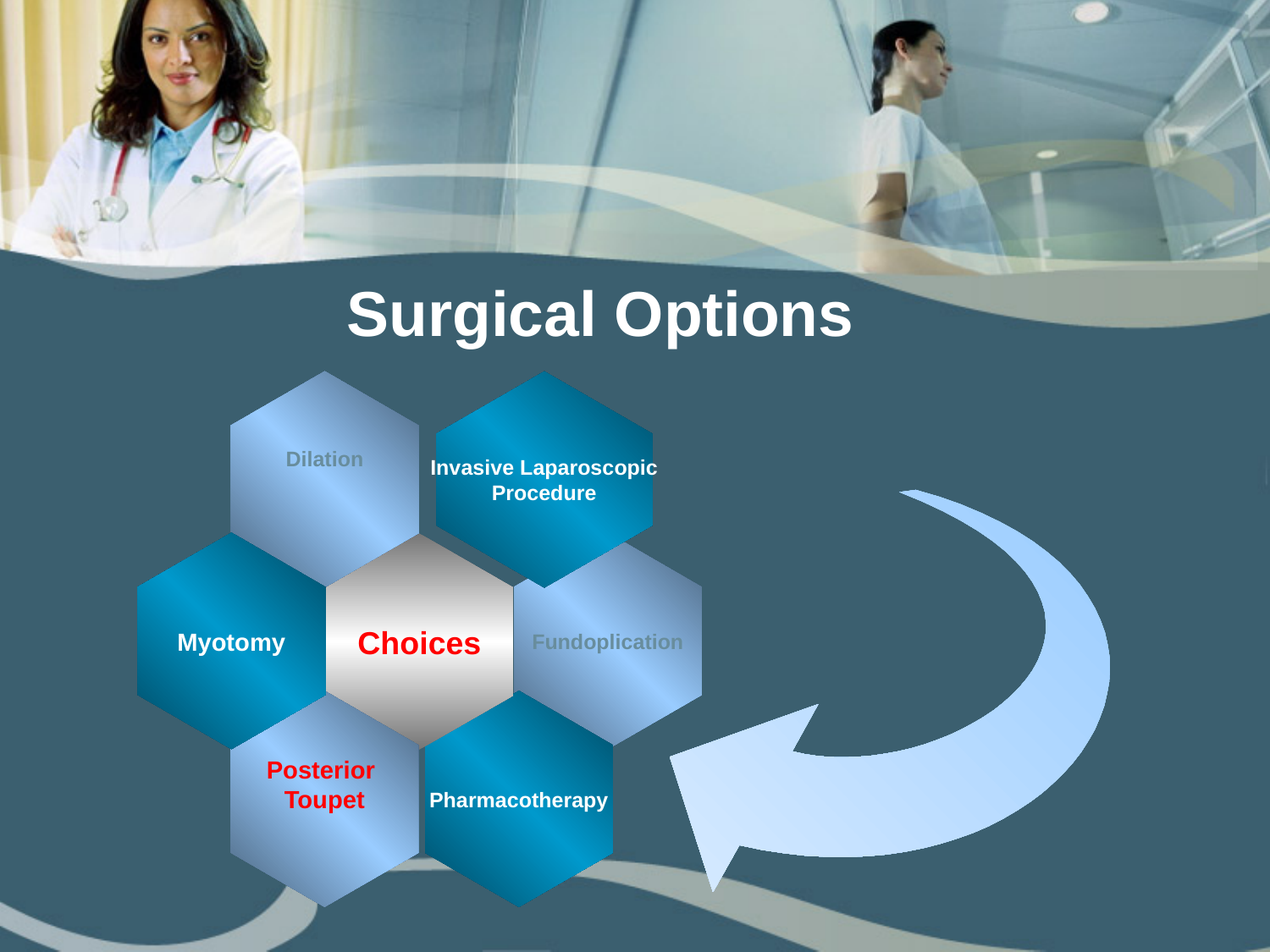

Surgical Options
Invasive Laparoscopic
Procedure
Dilation

Myotomy
Fundoplication
Choices
Posterior
Toupet

Pharmacotherapy